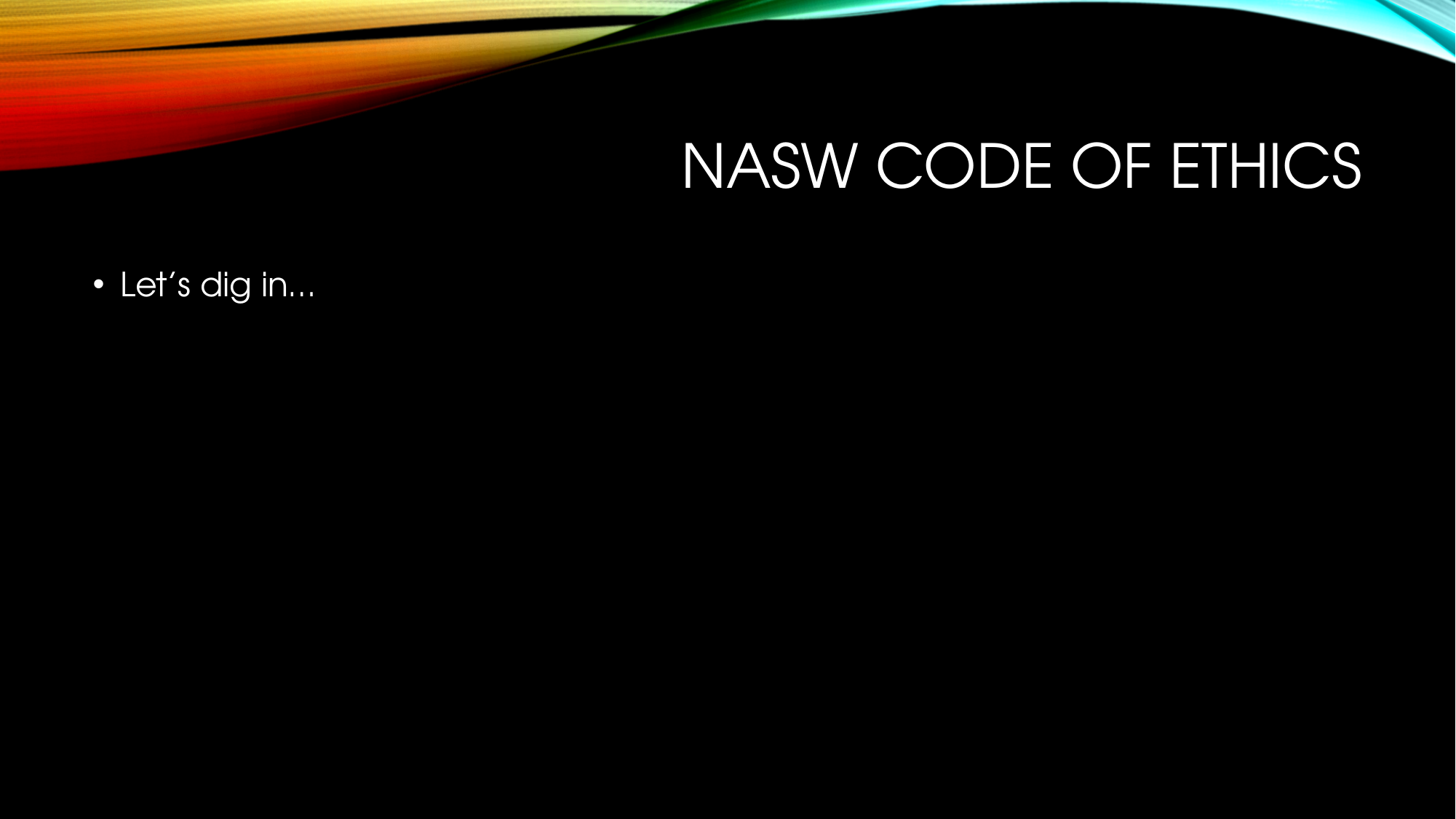

# NASW Code of ethics
Let’s dig in…